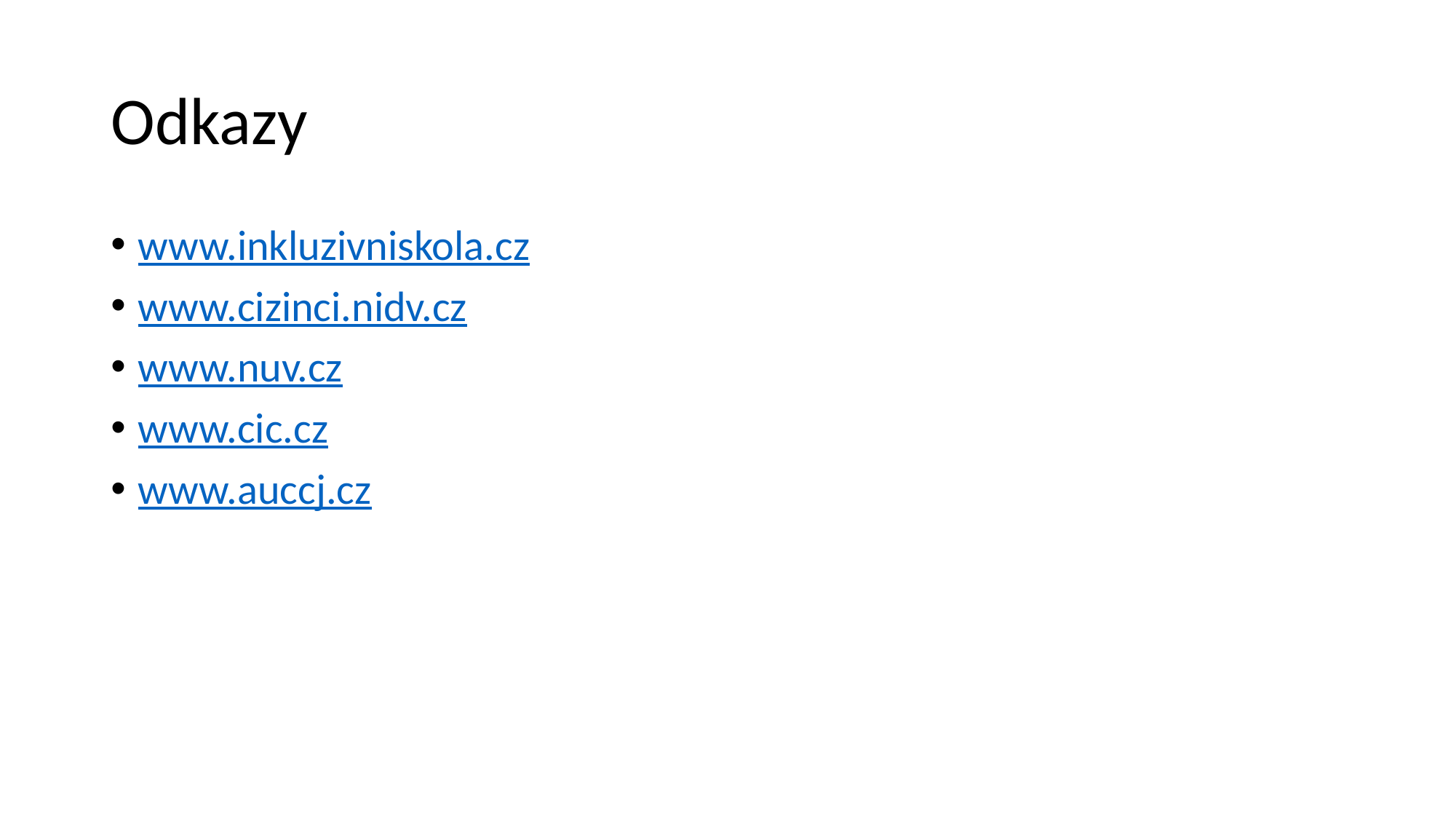

# Odkazy
www.inkluzivniskola.cz
www.cizinci.nidv.cz
www.nuv.cz
www.cic.cz
www.auccj.cz